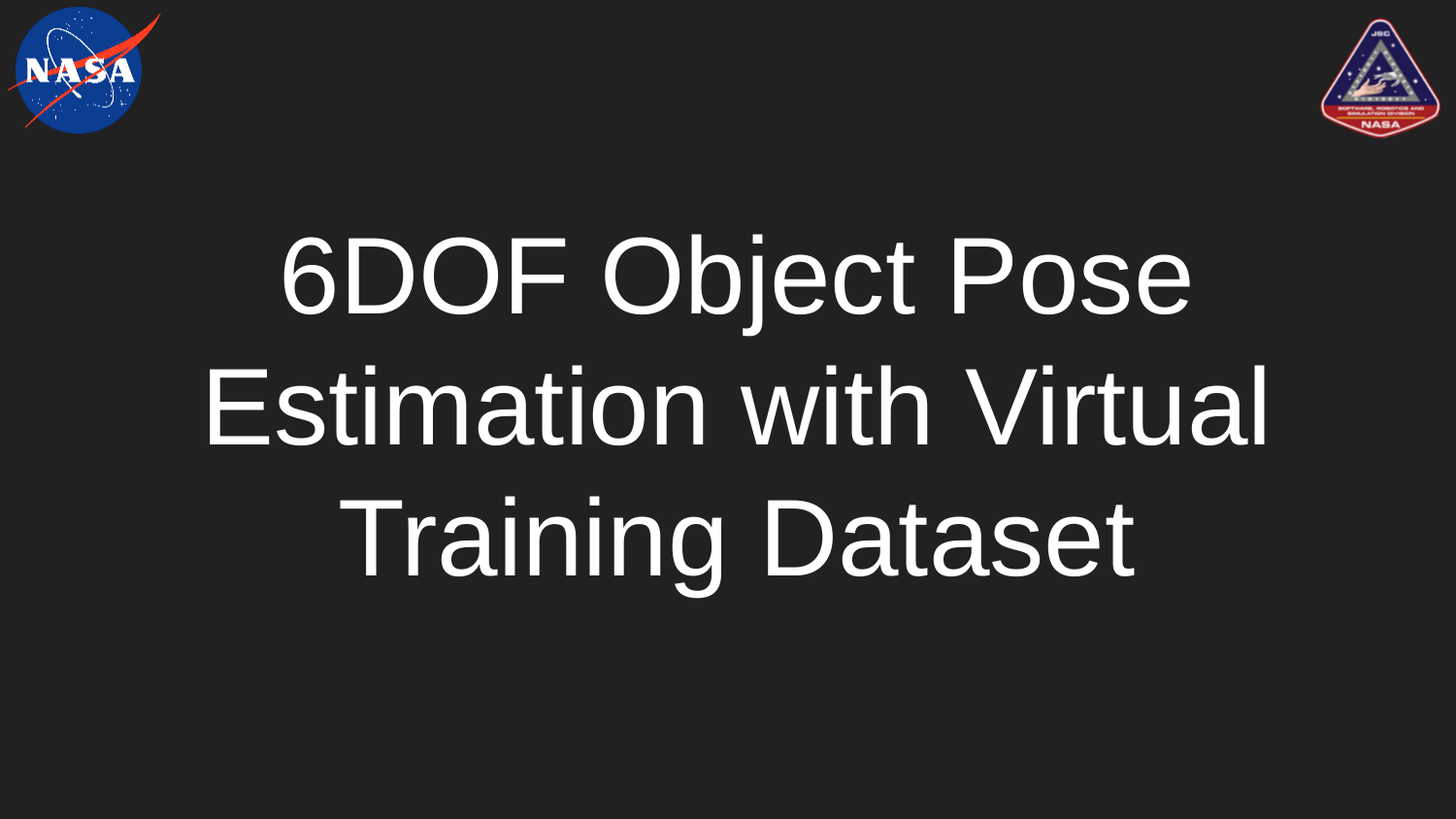

# 6DOF Object Pose Estimation with Virtual Training Dataset